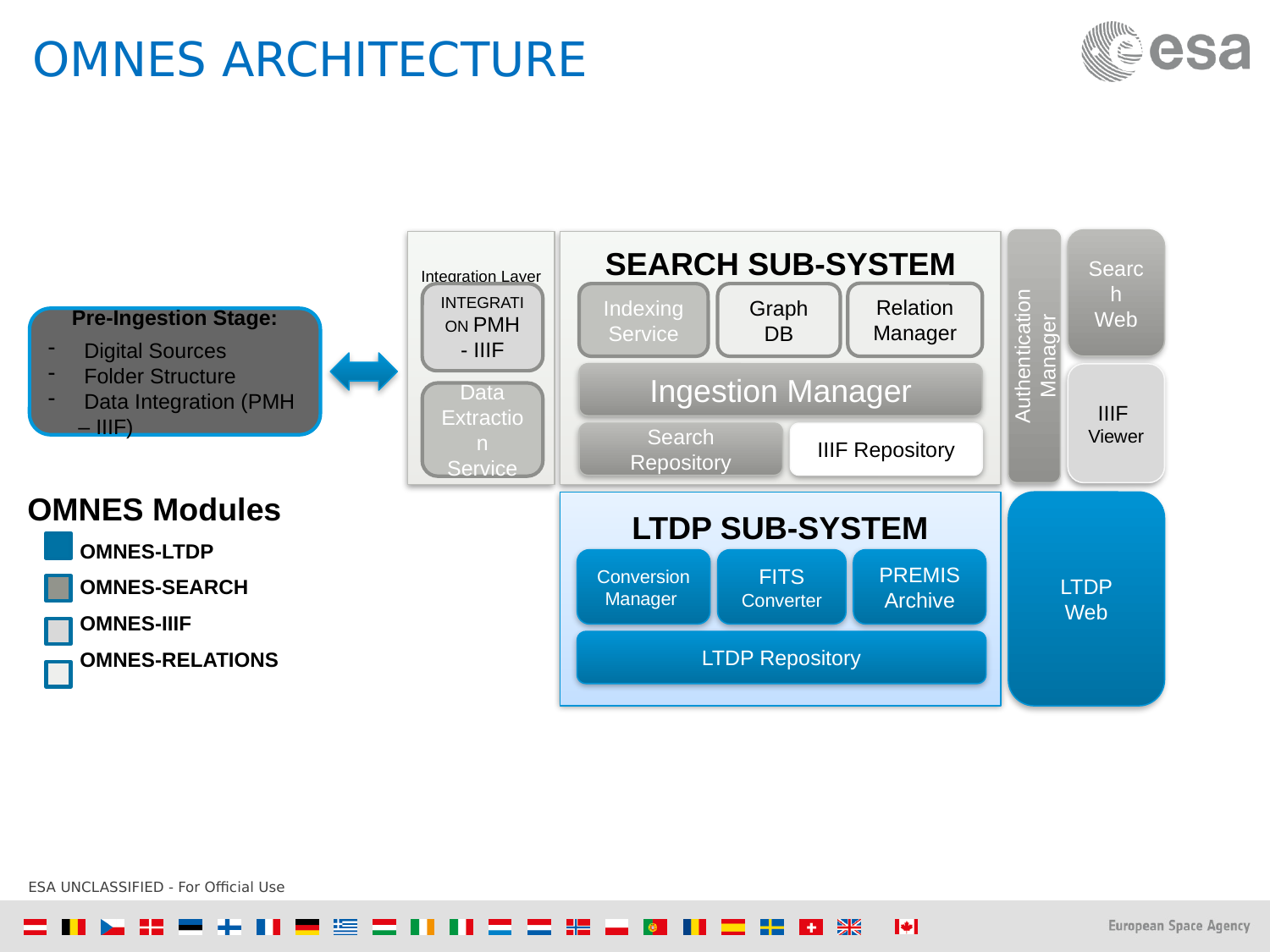

# OMNES ARCHITECTURE

Search
Web

Authentication Manager

Integration Layer

SEARCH SUB-SYSTEM
Relation Manager
INTEGRATION PMH - IIIF
Indexing Service
Graph DB
Pre-Ingestion Stage:
 Digital Sources
 Folder Structure
 Data Integration (PMH – IIIF)

Ingestion Manager

IIIF
Viewer

Data Extraction Service
Search Repository
IIIF Repository
OMNES Modules

LTDP
Web

LTDP SUB-SYSTEM
OMNES-LTDP
OMNES-SEARCH
OMNES-IIIF
OMNES-RELATIONS

Conversion Manager
FITS Converter
PREMIS Archive

LTDP Repository